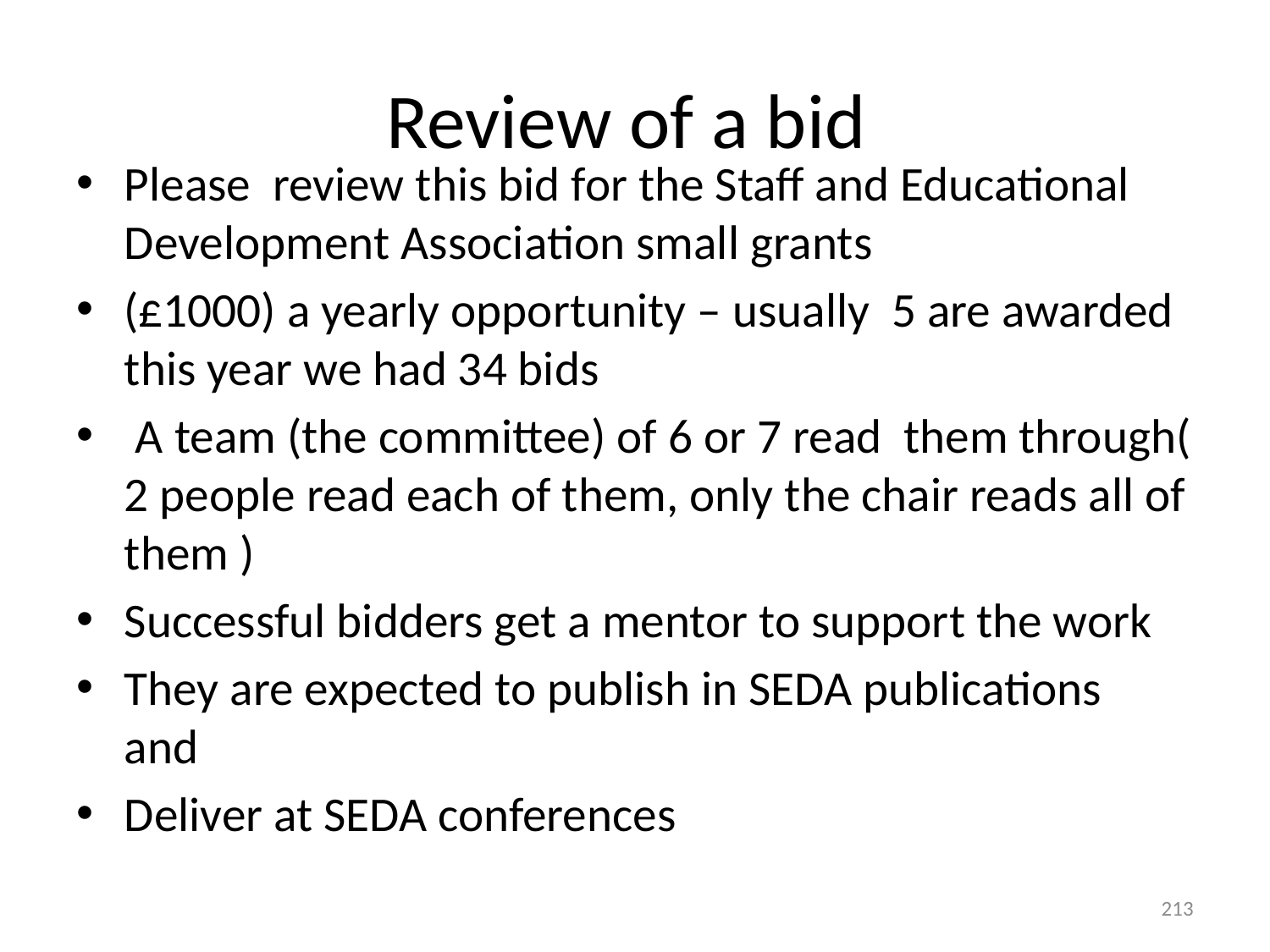

# Review of a bid
Please  review this bid for the Staff and Educational Development Association small grants
(£1000) a yearly opportunity – usually  5 are awarded  this year we had 34 bids
 A team (the committee) of 6 or 7 read  them through( 2 people read each of them, only the chair reads all of them )
Successful bidders get a mentor to support the work
They are expected to publish in SEDA publications  and
Deliver at SEDA conferences

213